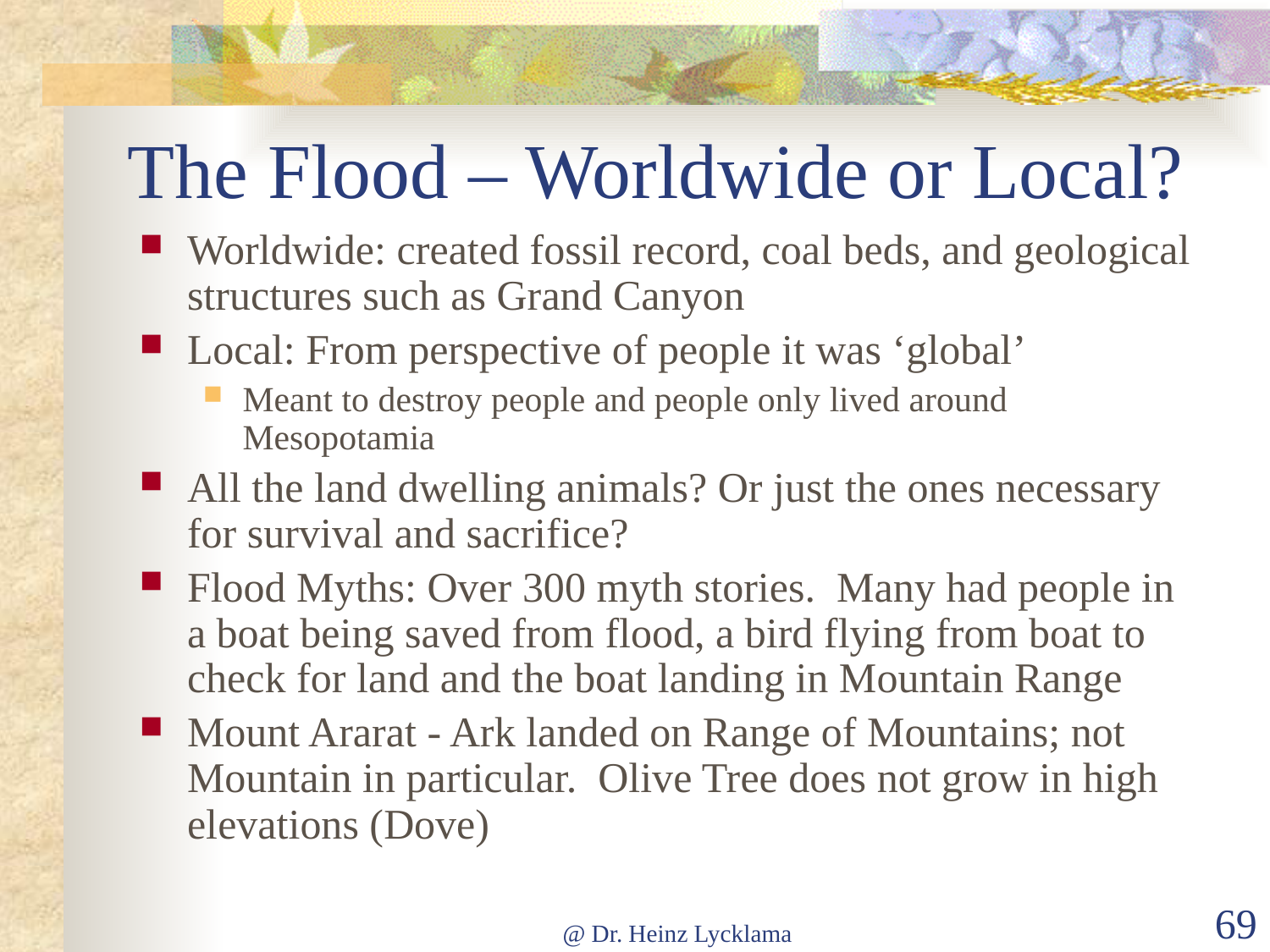

# The Flood – Worldwide or Local?
Worldwide: created fossil record, coal beds, and geological structures such as Grand Canyon
Local: From perspective of people it was ‘global’
Meant to destroy people and people only lived around Mesopotamia
All the land dwelling animals? Or just the ones necessary for survival and sacrifice?
Flood Myths: Over 300 myth stories.  Many had people in a boat being saved from flood, a bird flying from boat to check for land and the boat landing in Mountain Range
Mount Ararat - Ark landed on Range of Mountains; not Mountain in particular.  Olive Tree does not grow in high elevations (Dove)
@ Dr. Heinz Lycklama
69